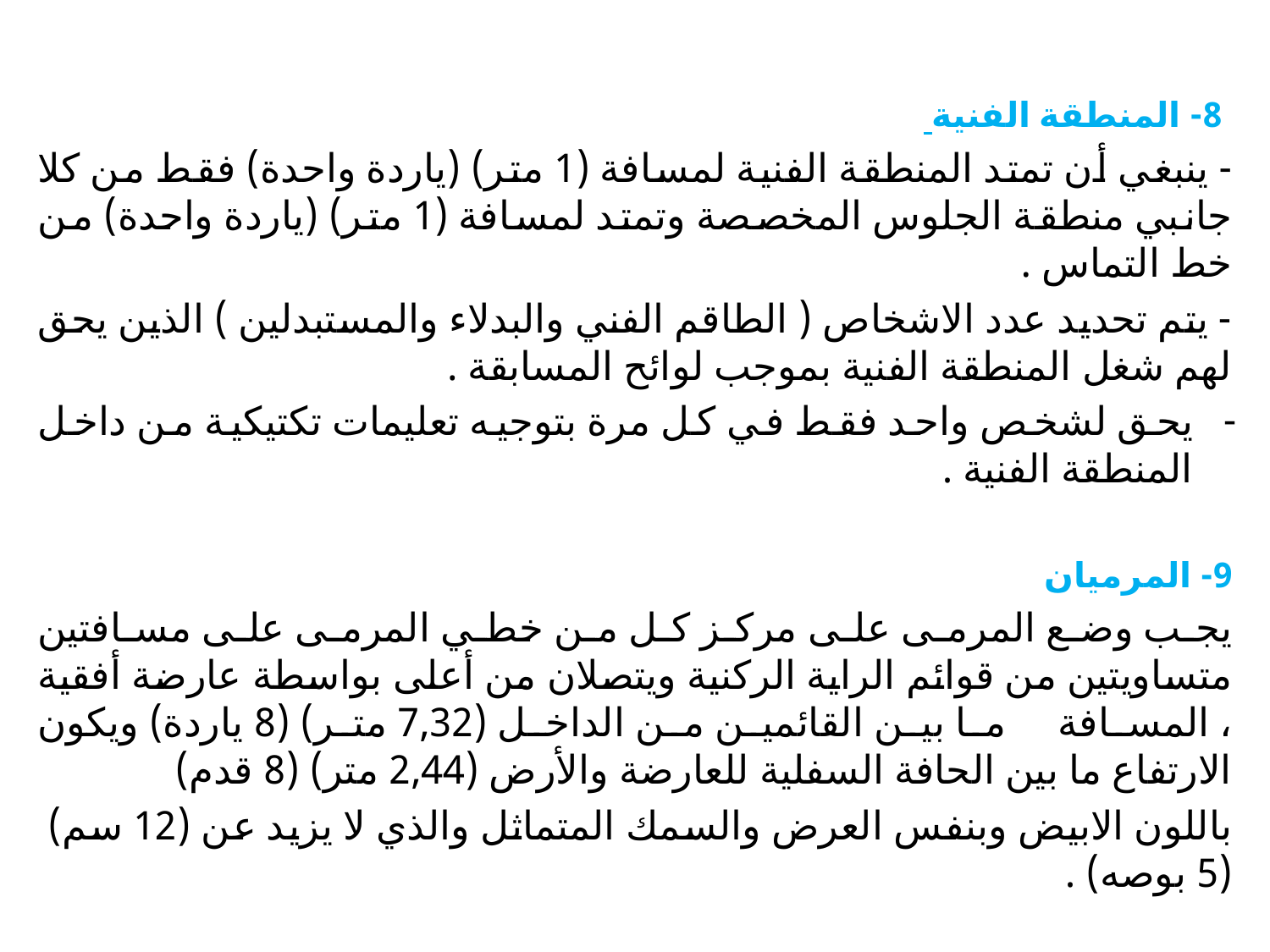

8- المنطقة الفنية
- ينبغي أن تمتد المنطقة الفنية لمسافة (1 متر) (ياردة واحدة) فقط من كلا جانبي منطقة الجلوس المخصصة وتمتد لمسافة (1 متر) (ياردة واحدة) من خط التماس .
- يتم تحديد عدد الاشخاص ( الطاقم الفني والبدلاء والمستبدلين ) الذين يحق لهم شغل المنطقة الفنية بموجب لوائح المسابقة .
يحق لشخص واحد فقط في كل مرة بتوجيه تعليمات تكتيكية من داخل المنطقة الفنية .

9- المرميان
يجب وضع المرمى على مركز كل من خطي المرمى على مسافتين متساويتين من قوائم الراية الركنية ويتصلان من أعلى بواسطة عارضة أفقية ، المسافة     ما بين القائمين من الداخل (7,32 متر) (8 ياردة) ويكون الارتفاع ما بين الحافة السفلية للعارضة والأرض (2,44 متر) (8 قدم)
باللون الابيض وبنفس العرض والسمك المتماثل والذي لا يزيد عن (12 سم)  (5 بوصه) .